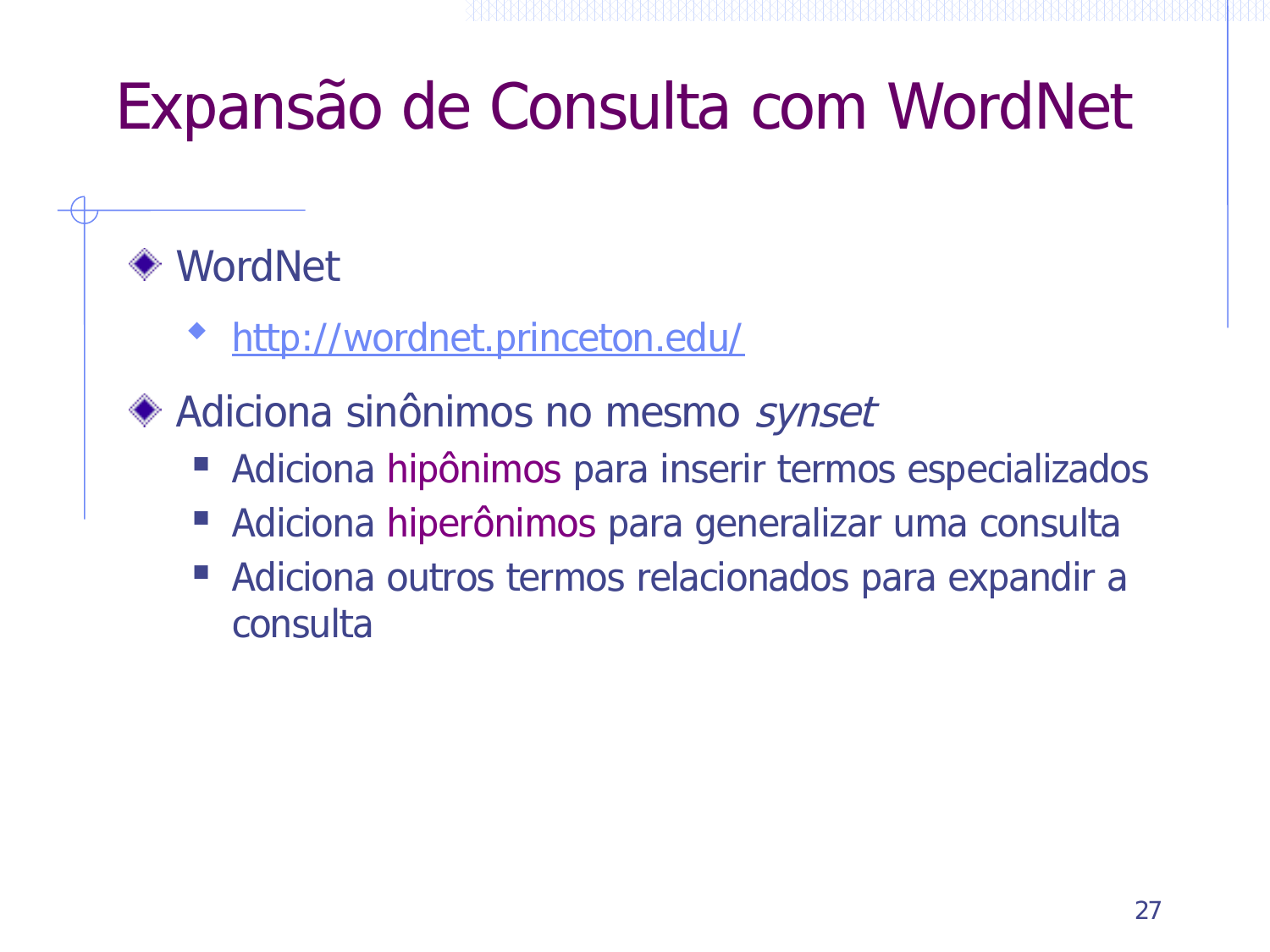

# Expansão de Consulta com WordNet
WordNet
http://wordnet.princeton.edu/
Adiciona sinônimos no mesmo synset
Adiciona hipônimos para inserir termos especializados
Adiciona hiperônimos para generalizar uma consulta
Adiciona outros termos relacionados para expandir a consulta

27